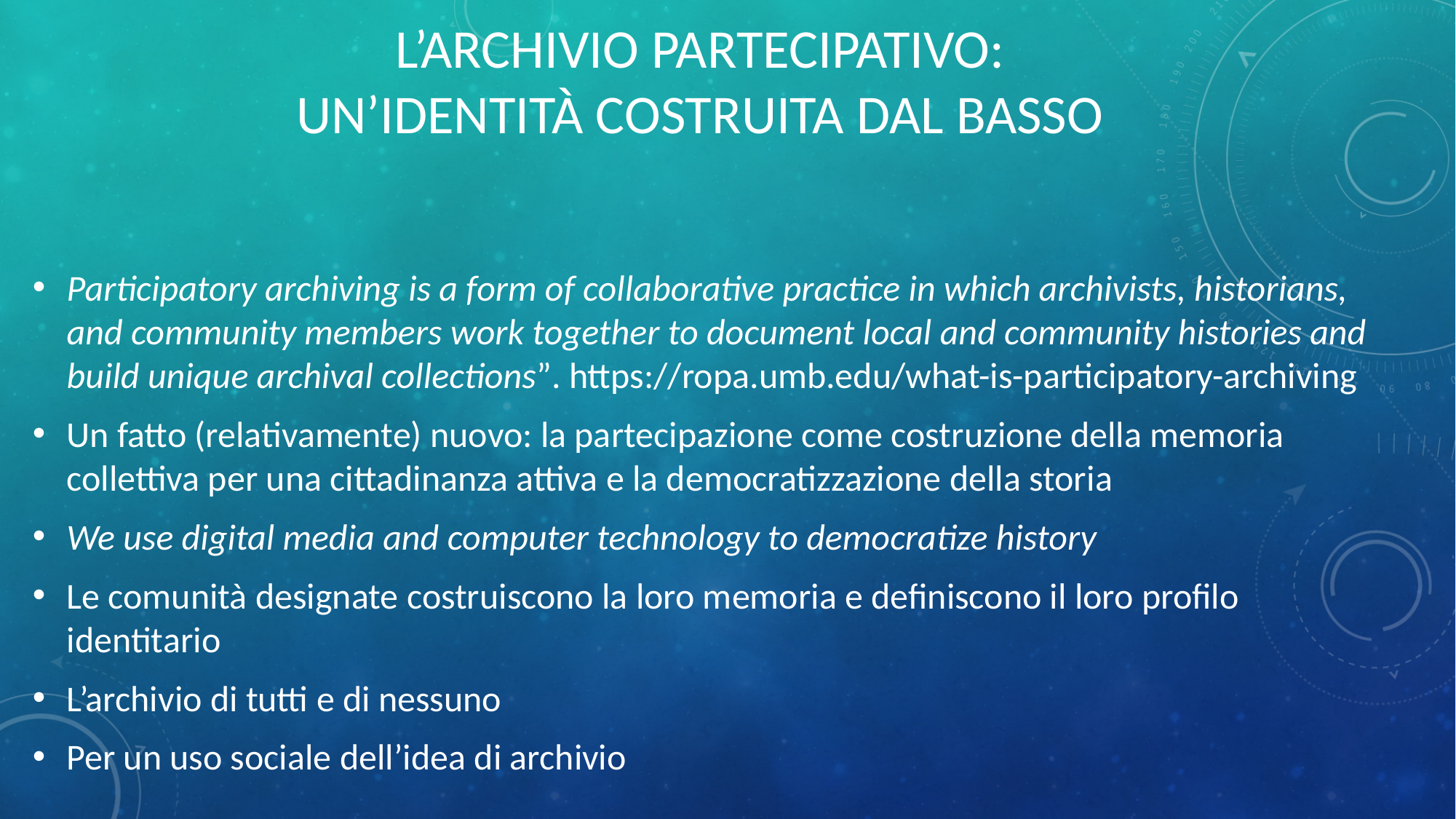

# L’archivio partecipativo: un’identità costruita dal basso
Participatory archiving is a form of collaborative practice in which archivists, historians, and community members work together to document local and community histories and build unique archival collections”. https://ropa.umb.edu/what-is-participatory-archiving
Un fatto (relativamente) nuovo: la partecipazione come costruzione della memoria collettiva per una cittadinanza attiva e la democratizzazione della storia
We use digital media and computer technology to democratize history
Le comunità designate costruiscono la loro memoria e definiscono il loro profilo identitario
L’archivio di tutti e di nessuno
Per un uso sociale dell’idea di archivio